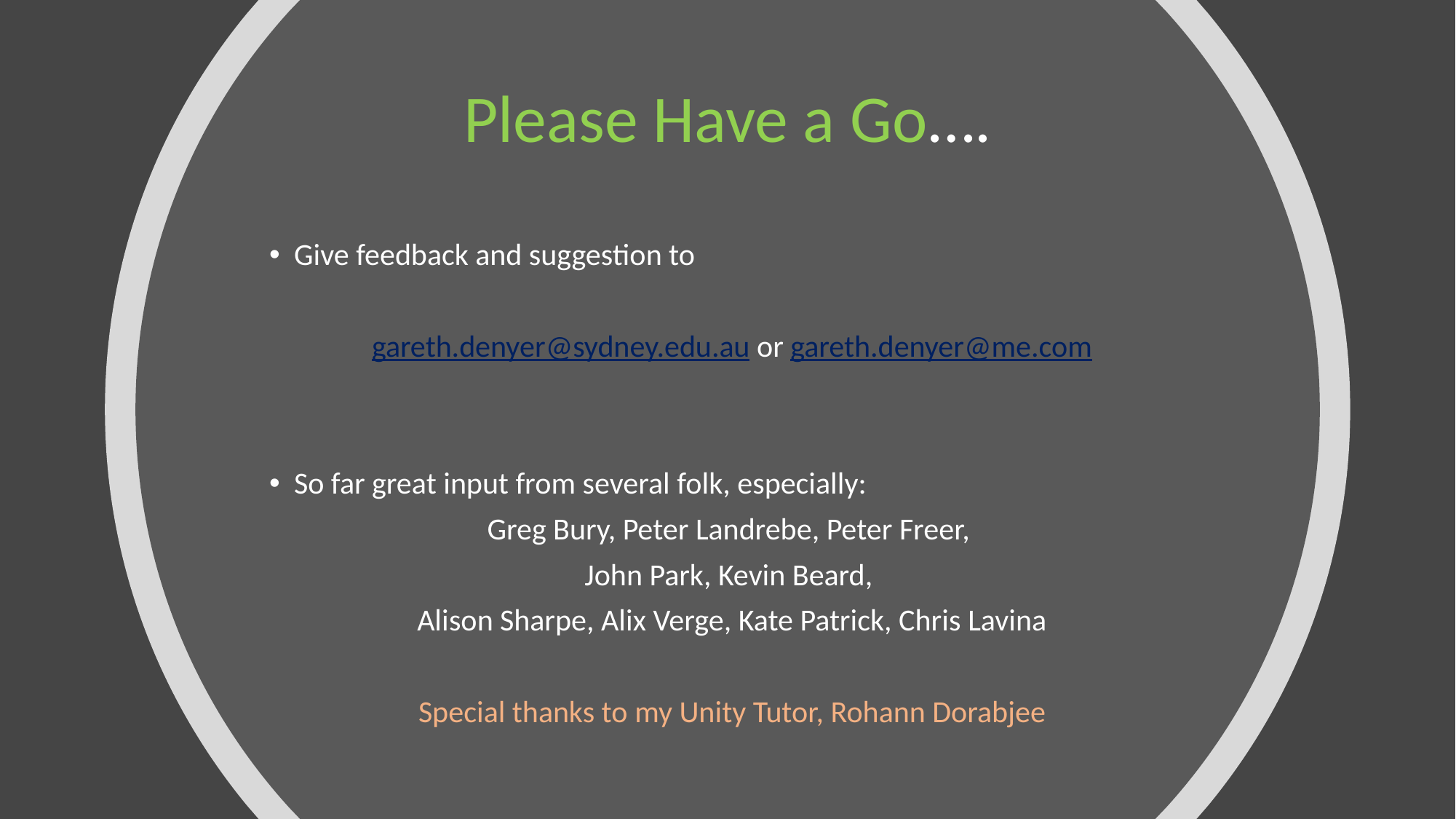

# Please Have a Go….
Give feedback and suggestion to

gareth.denyer@sydney.edu.au or gareth.denyer@me.com

So far great input from several folk, especially:
Greg Bury, Peter Landrebe, Peter Freer,
John Park, Kevin Beard,
Alison Sharpe, Alix Verge, Kate Patrick, Chris Lavina

Special thanks to my Unity Tutor, Rohann Dorabjee